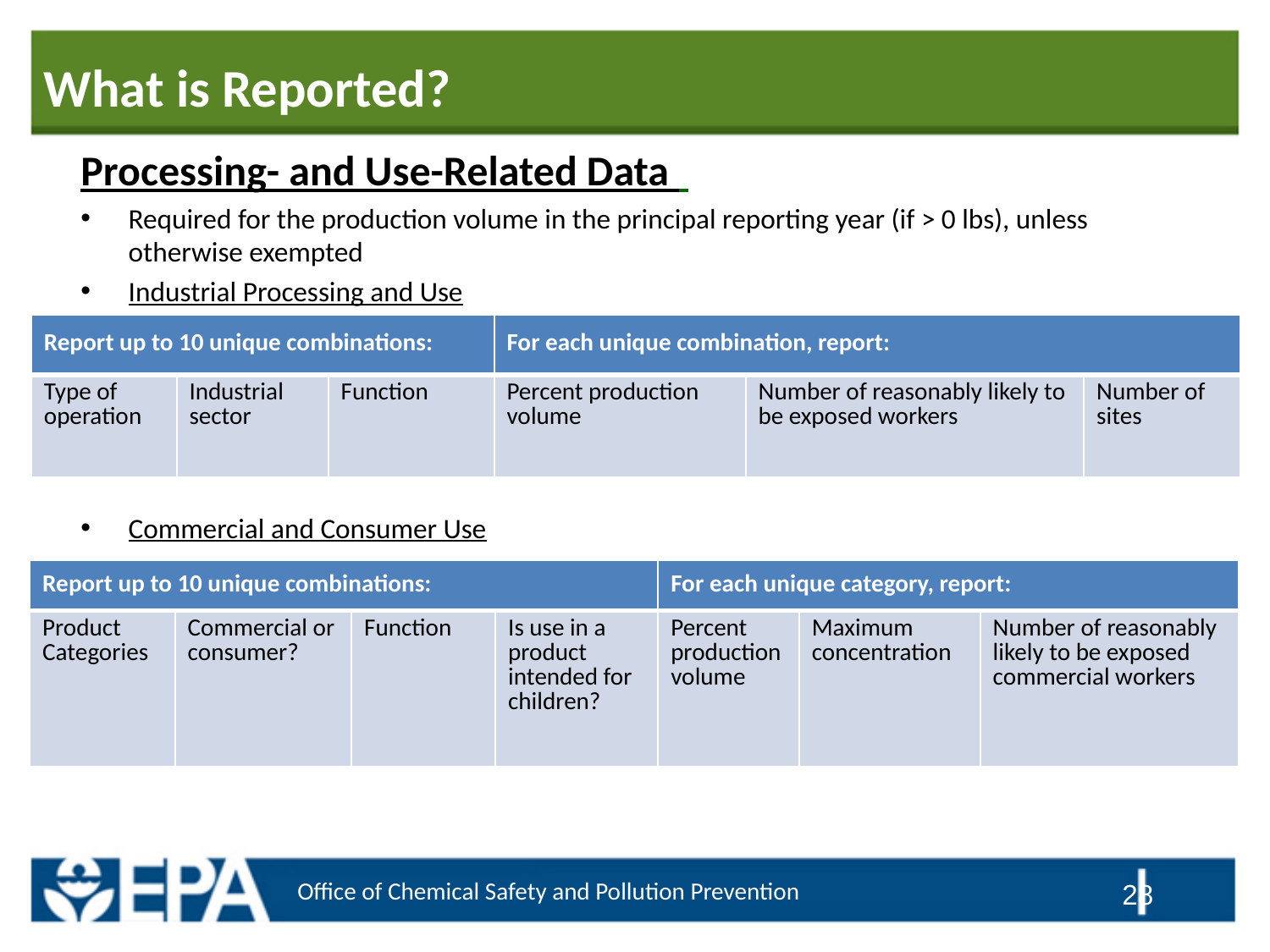

# What is Reported?
Processing- and Use-Related Data
Required for the production volume in the principal reporting year (if > 0 lbs), unless otherwise exempted
Industrial Processing and Use

Commercial and Consumer Use

| Report up to 10 unique combinations: |  |  | For each unique combination, report: |  |  |
| --- | --- | --- | --- | --- | --- |
| Type of operation | Industrial sector | Function | Percent production volume | Number of reasonably likely to be exposed workers | Number of sites |
| Report up to 10 unique combinations: |  |  |  | For each unique category, report: |  |  |
| --- | --- | --- | --- | --- | --- | --- |
| Product Categories | Commercial or consumer? | Function | Is use in a product intended for children? | Percent production volume | Maximum concentration | Number of reasonably likely to be exposed commercial workers |